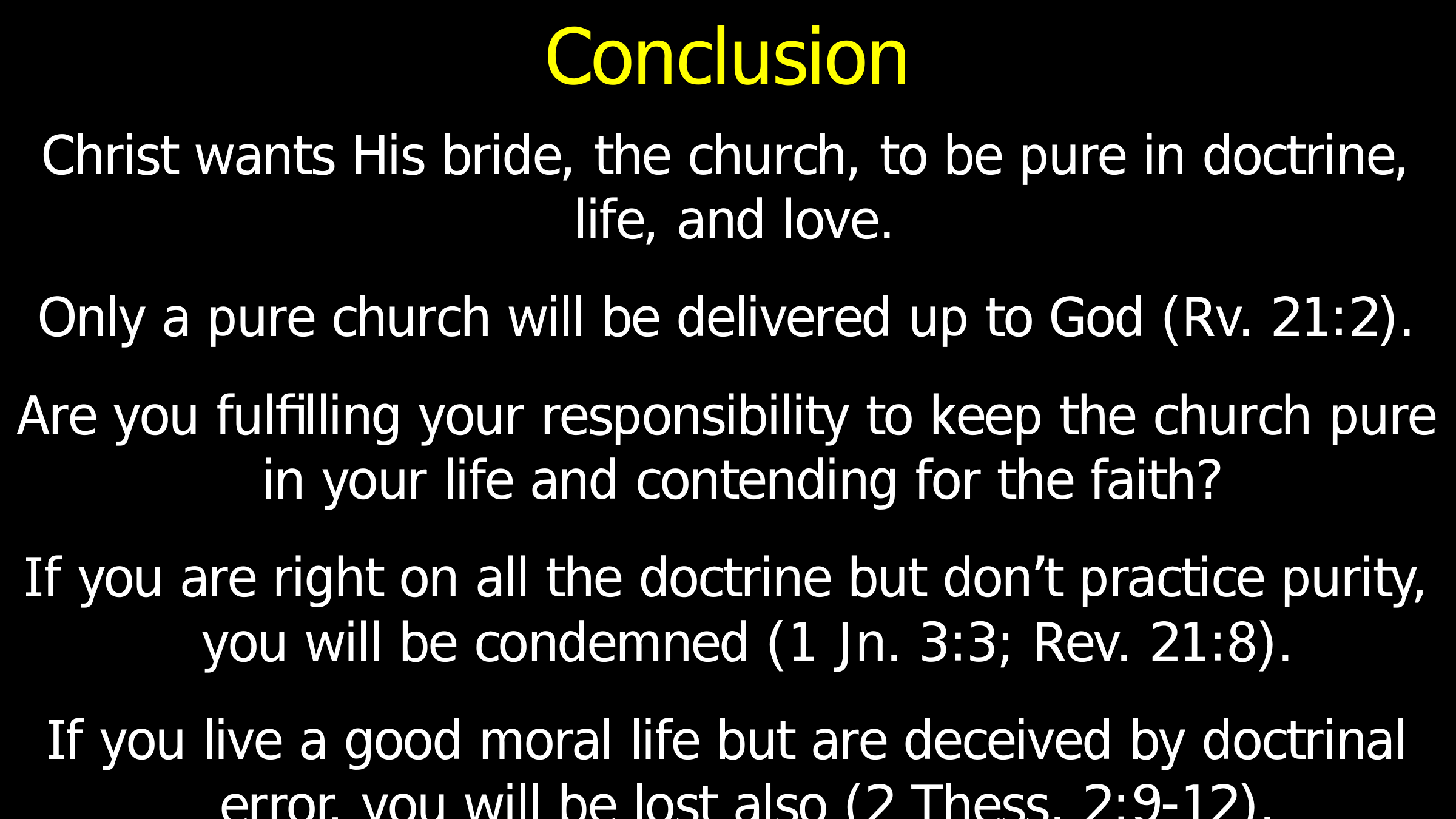

# Conclusion
Christ wants His bride, the church, to be pure in doctrine, life, and love.

Only a pure church will be delivered up to God (Rv. 21:2).

Are you fulfilling your responsibility to keep the church pure in your life and contending for the faith?

If you are right on all the doctrine but don’t practice purity, you will be condemned (1 Jn. 3:3; Rev. 21:8).

If you live a good moral life but are deceived by doctrinal error, you will be lost also (2 Thess. 2:9-12).